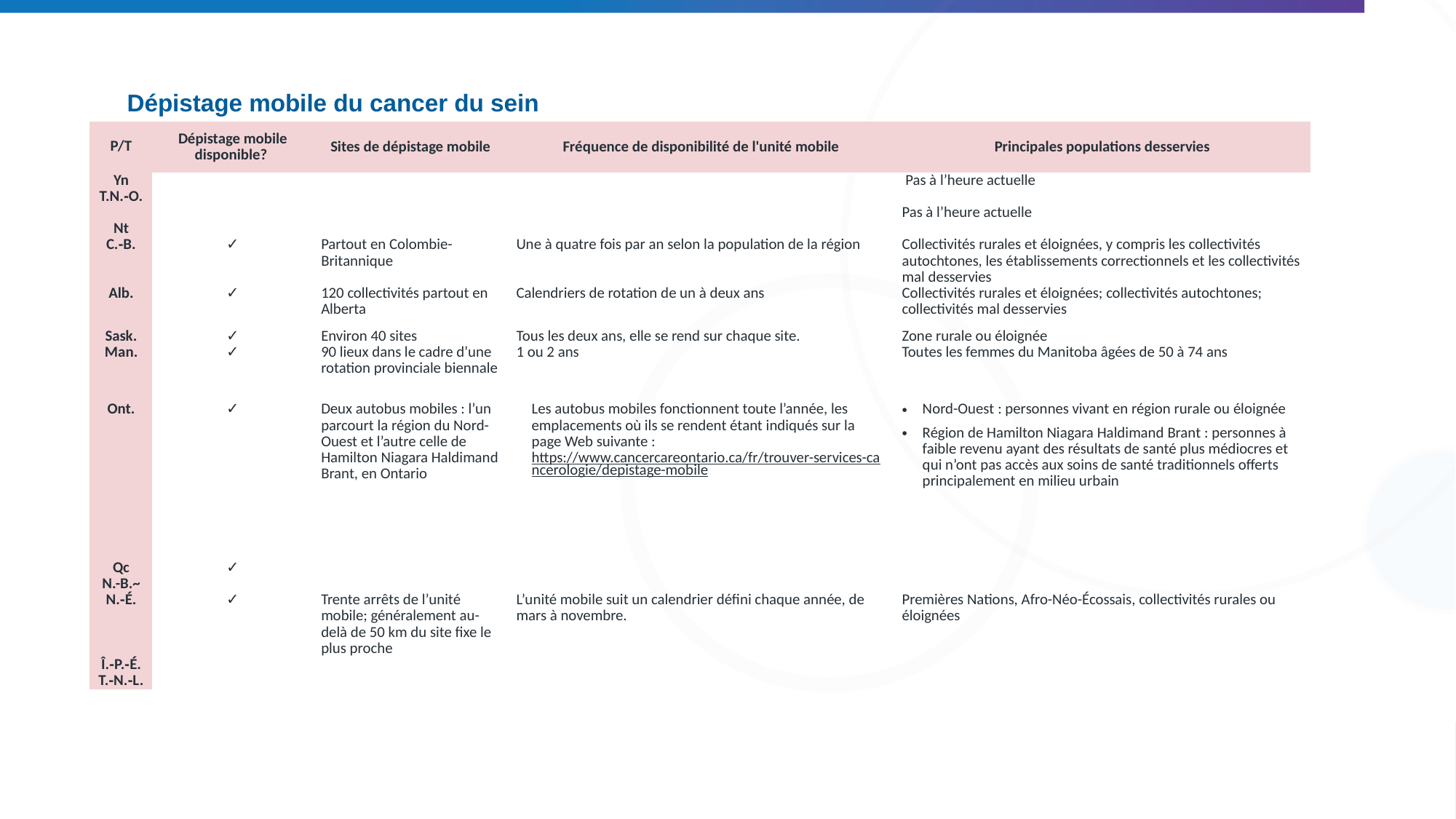

# Dépistage mobile du cancer du sein
| P/T | Dépistage mobile disponible? | Sites de dépistage mobile | Fréquence de disponibilité de l'unité mobile | Principales populations desservies |
| --- | --- | --- | --- | --- |
| Yn |  |  |  | Pas à l’heure actuelle |
| T.N.‑O. |  |  |  | Pas à l’heure actuelle |
| Nt |  |  |  |  |
| C.‑B. | ✓ | Partout en Colombie-Britannique | Une à quatre fois par an selon la population de la région | Collectivités rurales et éloignées, y compris les collectivités autochtones, les établissements correctionnels et les collectivités mal desservies |
| Alb. | ✓ | 120 collectivités partout en Alberta | Calendriers de rotation de un à deux ans | Collectivités rurales et éloignées; collectivités autochtones; collectivités mal desservies |
| Sask. | ✓ | Environ 40 sites | Tous les deux ans, elle se rend sur chaque site. | Zone rurale ou éloignée |
| Man. | ✓ | 90 lieux dans le cadre d’une rotation provinciale biennale | 1 ou 2 ans | Toutes les femmes du Manitoba âgées de 50 à 74 ans |
| Ont. | ✓ | Deux autobus mobiles : l’un parcourt la région du Nord-Ouest et l’autre celle de Hamilton Niagara Haldimand Brant, en Ontario | Les autobus mobiles fonctionnent toute l’année, les emplacements où ils se rendent étant indiqués sur la page Web suivante : https://www.cancercareontario.ca/fr/trouver-services-cancerologie/depistage-mobile | Nord-Ouest : personnes vivant en région rurale ou éloignée Région de Hamilton Niagara Haldimand Brant : personnes à faible revenu ayant des résultats de santé plus médiocres et qui n’ont pas accès aux soins de santé traditionnels offerts principalement en milieu urbain |
| Qc | ✓ |  |  |  |
| N.-B.~ |  |  |  |  |
| N.‑É. | ✓ | Trente arrêts de l’unité mobile; généralement au-delà de 50 km du site fixe le plus proche | L’unité mobile suit un calendrier défini chaque année, de mars à novembre. | Premières Nations, Afro-Néo-Écossais, collectivités rurales ou éloignées |
| Î.‑P.‑É. |  |  |  |  |
| T.‑N.‑L. |  |  |  |  |